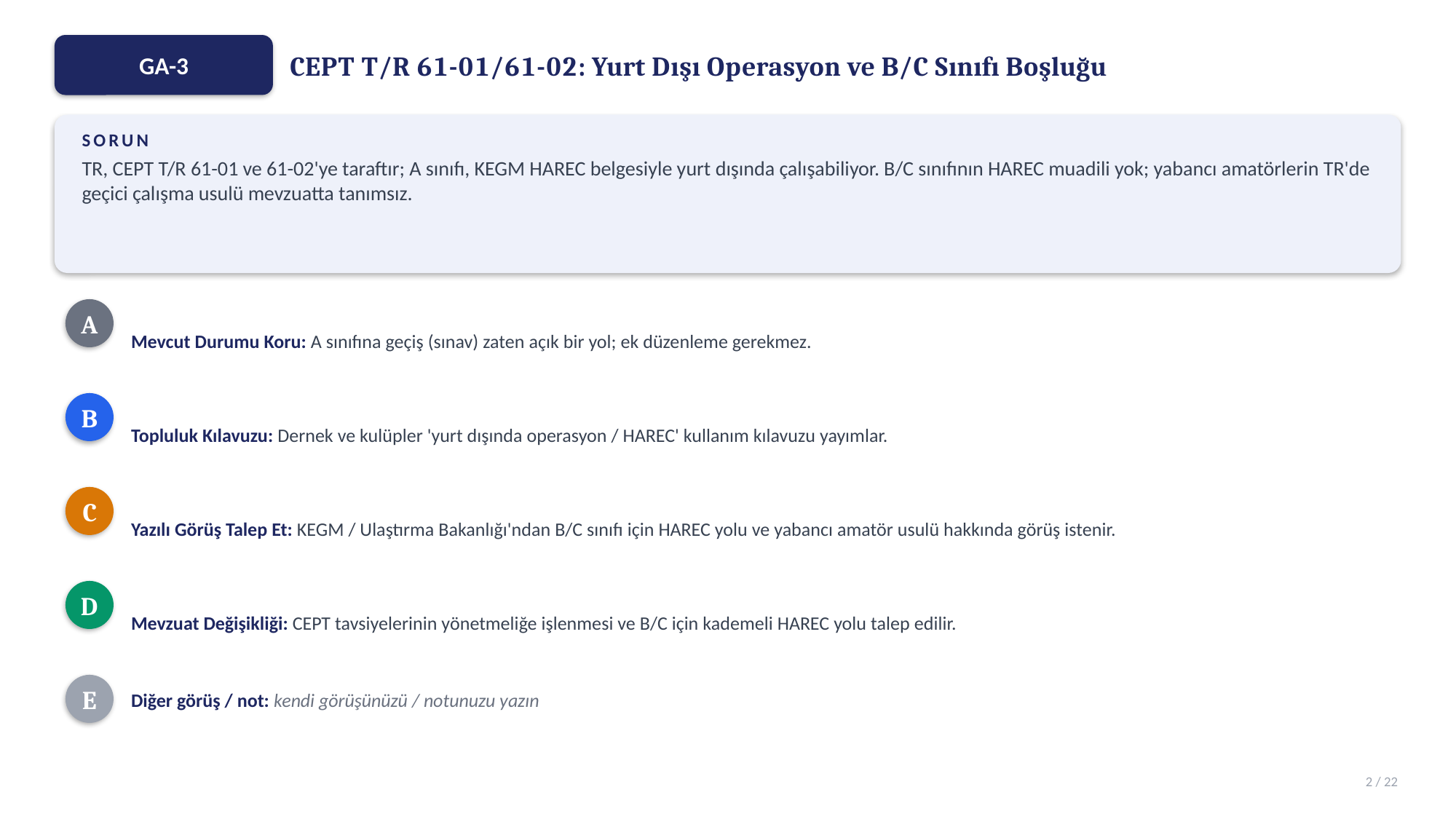

CEPT T/R 61-01/61-02: Yurt Dışı Operasyon ve B/C Sınıfı Boşluğu

GA-3

SORUN
TR, CEPT T/R 61-01 ve 61-02'ye taraftır; A sınıfı, KEGM HAREC belgesiyle yurt dışında çalışabiliyor. B/C sınıfının HAREC muadili yok; yabancı amatörlerin TR'de geçici çalışma usulü mevzuatta tanımsız.
Mevcut Durumu Koru: A sınıfına geçiş (sınav) zaten açık bir yol; ek düzenleme gerekmez.

A
Topluluk Kılavuzu: Dernek ve kulüpler 'yurt dışında operasyon / HAREC' kullanım kılavuzu yayımlar.

B
Yazılı Görüş Talep Et: KEGM / Ulaştırma Bakanlığı'ndan B/C sınıfı için HAREC yolu ve yabancı amatör usulü hakkında görüş istenir.

C
Mevzuat Değişikliği: CEPT tavsiyelerinin yönetmeliğe işlenmesi ve B/C için kademeli HAREC yolu talep edilir.

D
Diğer görüş / not: kendi görüşünüzü / notunuzu yazın

E
2 / 22